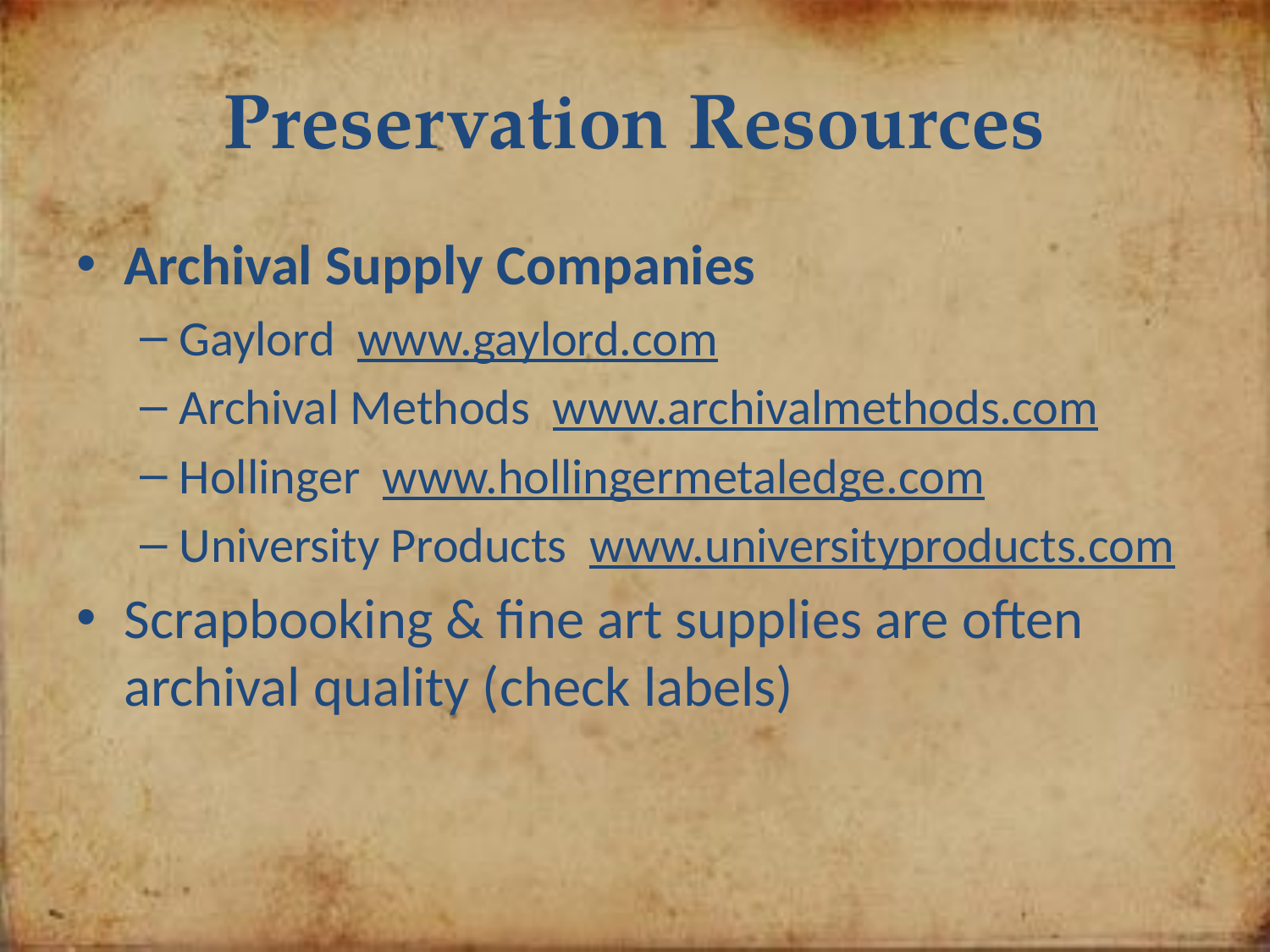

# Preservation Resources
Archival Supply Companies
Gaylord  www.gaylord.com
Archival Methods  www.archivalmethods.com
Hollinger  www.hollingermetaledge.com
University Products  www.universityproducts.com
Scrapbooking & fine art supplies are often archival quality (check labels)